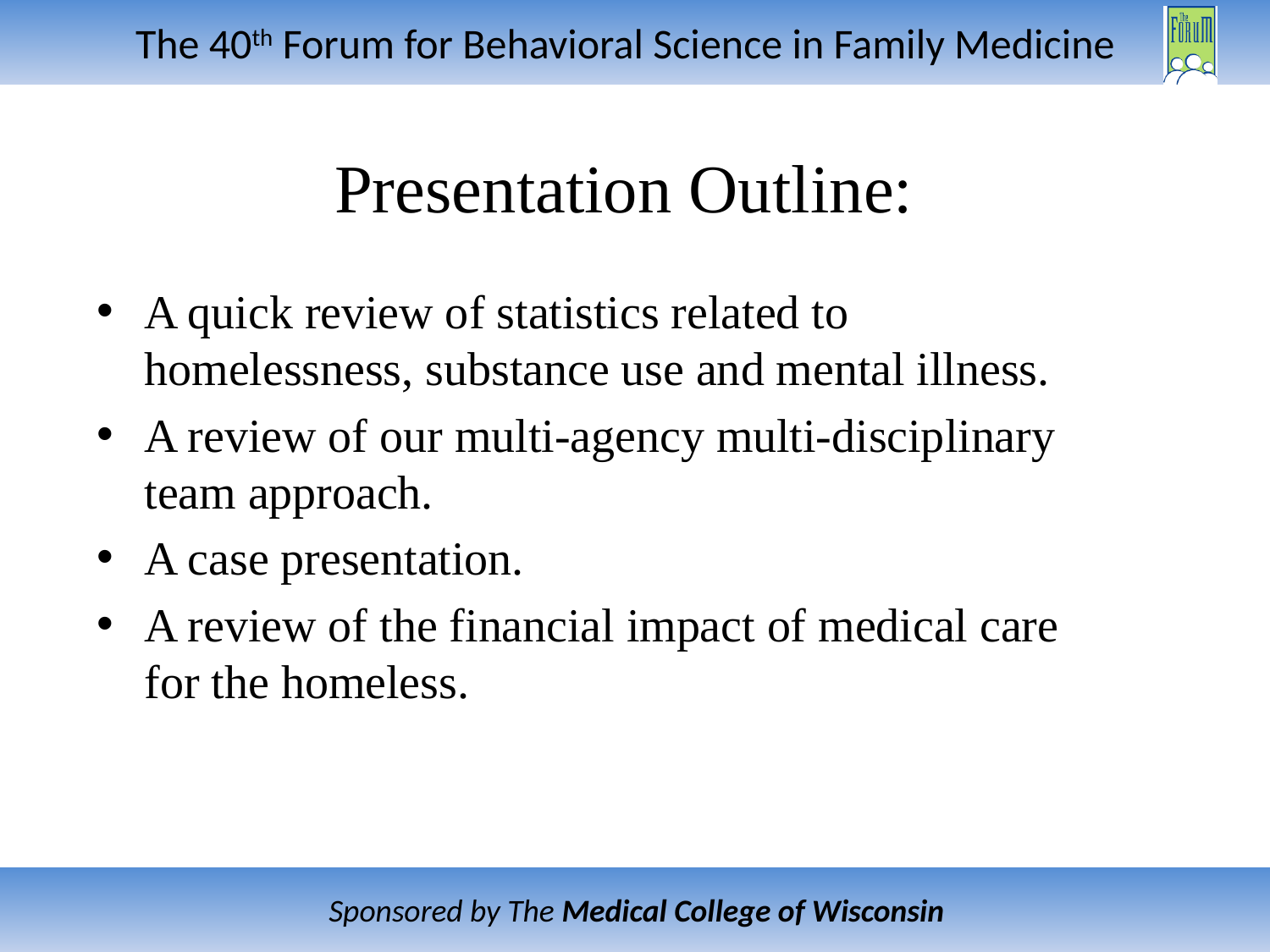

# Presentation Outline:
A quick review of statistics related to homelessness, substance use and mental illness.
A review of our multi-agency multi-disciplinary team approach.
A case presentation.
A review of the financial impact of medical care for the homeless.